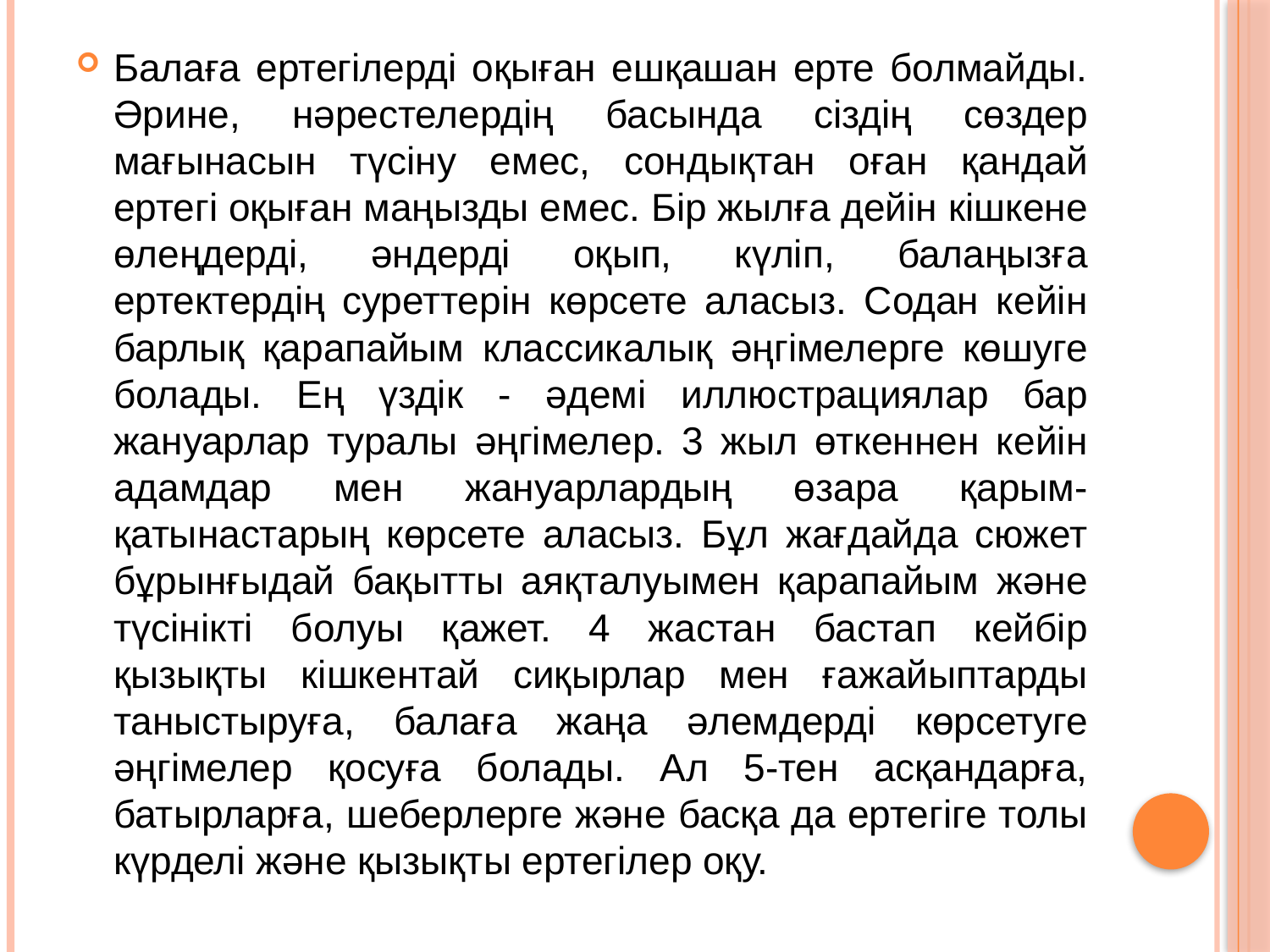

Балаға ертегілерді оқыған ешқашан ерте болмайды. Әрине, нәрестелердің басында сіздің сөздер мағынасын түсіну емес, сондықтан оған қандай ертегі оқыған маңызды емес. Бір жылға дейін кішкене өлеңдерді, әндерді оқып, күліп, балаңызға ертектердің суреттерін көрсете аласыз. Содан кейін барлық қарапайым классикалық әңгімелерге көшуге болады. Ең үздік - әдемі иллюстрациялар бар жануарлар туралы әңгімелер. 3 жыл өткеннен кейін адамдар мен жануарлардың өзара қарым-қатынастарың көрсете аласыз. Бұл жағдайда сюжет бұрынғыдай бақытты аяқталуымен қарапайым және түсінікті болуы қажет. 4 жастан бастап кейбір қызықты кішкентай сиқырлар мен ғажайыптарды таныстыруға, балаға жаңа әлемдерді көрсетуге әңгімелер қосуға болады. Ал 5-тен асқандарға, батырларға, шеберлерге және басқа да ертегіге толы күрделі және қызықты ертегілер оқу.